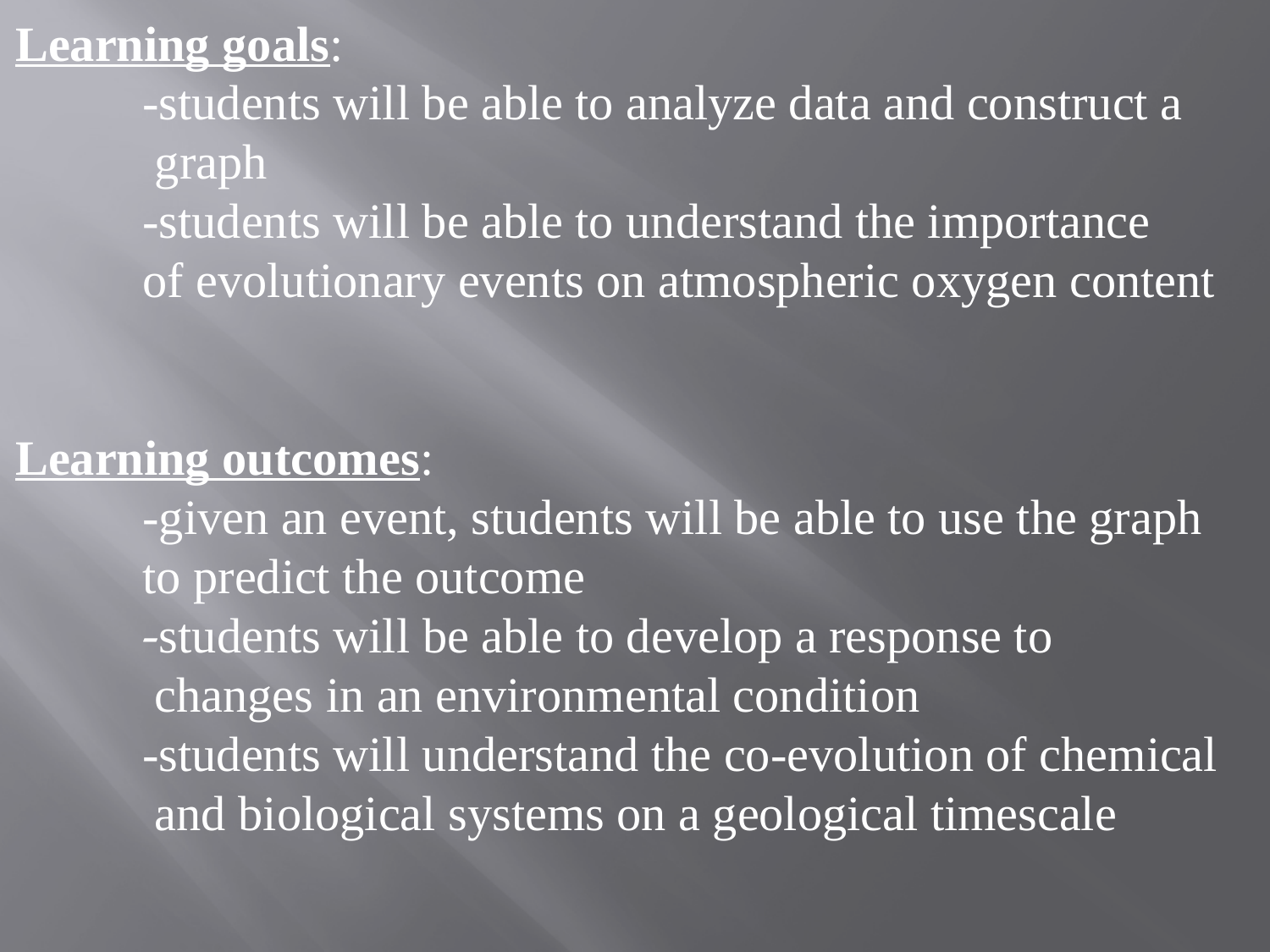

Learning goals:
	-students will be able to analyze data and construct a
	 graph
	-students will be able to understand the importance 	of evolutionary events on atmospheric oxygen content

Learning outcomes:
	-given an event, students will be able to use the graph 	to predict the outcome
	-students will be able to develop a response to
	 changes in an environmental condition
	-students will understand the co-evolution of chemical
	 and biological systems on a geological timescale